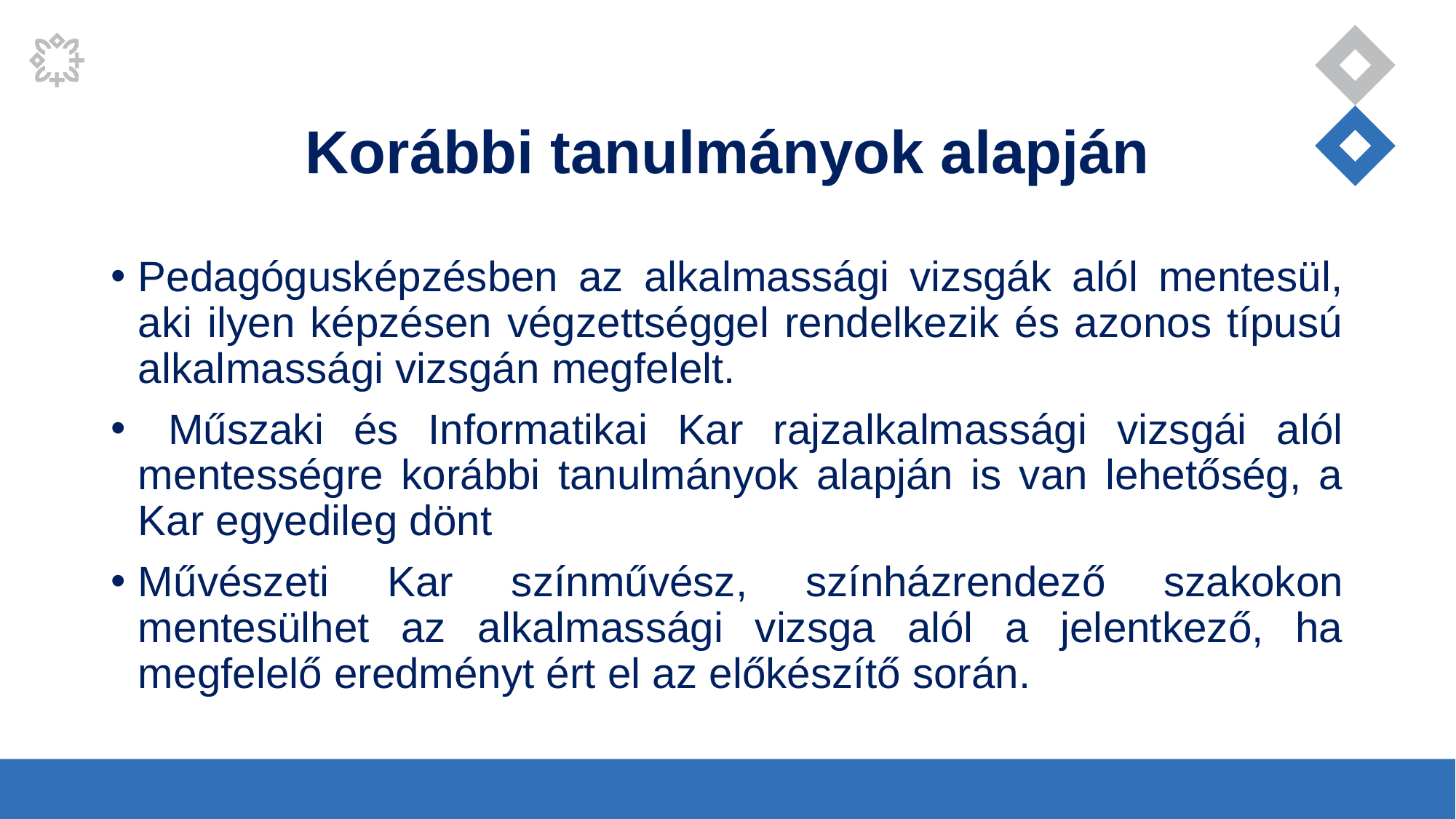

# Korábbi tanulmányok alapján
Pedagógusképzésben az alkalmassági vizsgák alól mentesül, aki ilyen képzésen végzettséggel rendelkezik és azonos típusú alkalmassági vizsgán megfelelt.
 Műszaki és Informatikai Kar rajzalkalmassági vizsgái alól mentességre korábbi tanulmányok alapján is van lehetőség, a Kar egyedileg dönt
Művészeti Kar színművész, színházrendező szakokon mentesülhet az alkalmassági vizsga alól a jelentkező, ha megfelelő eredményt ért el az előkészítő során.